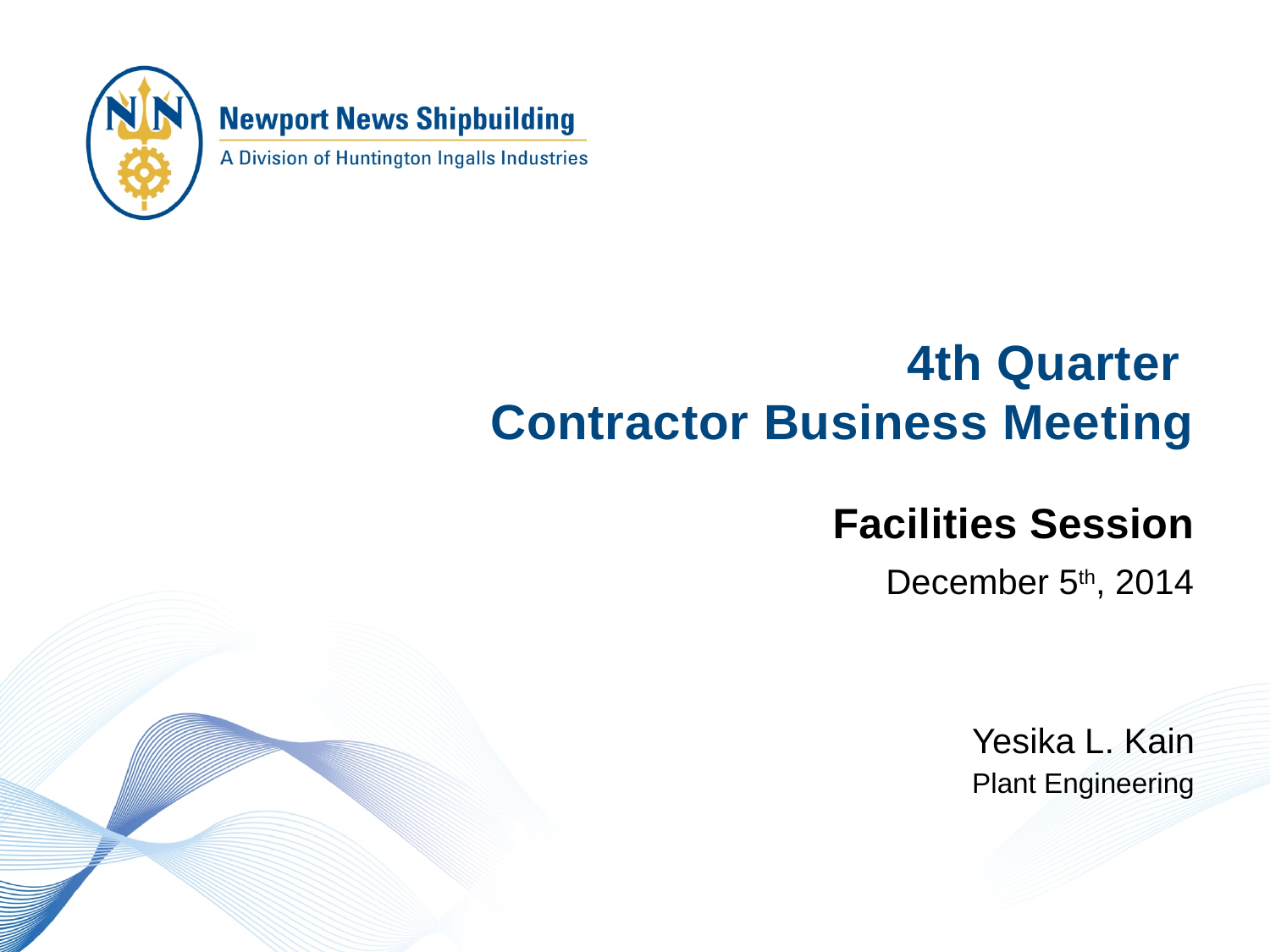

4th Quarter
Contractor Business Meeting

Facilities Session
December 5th, 2014
Yesika L. Kain
Plant Engineering